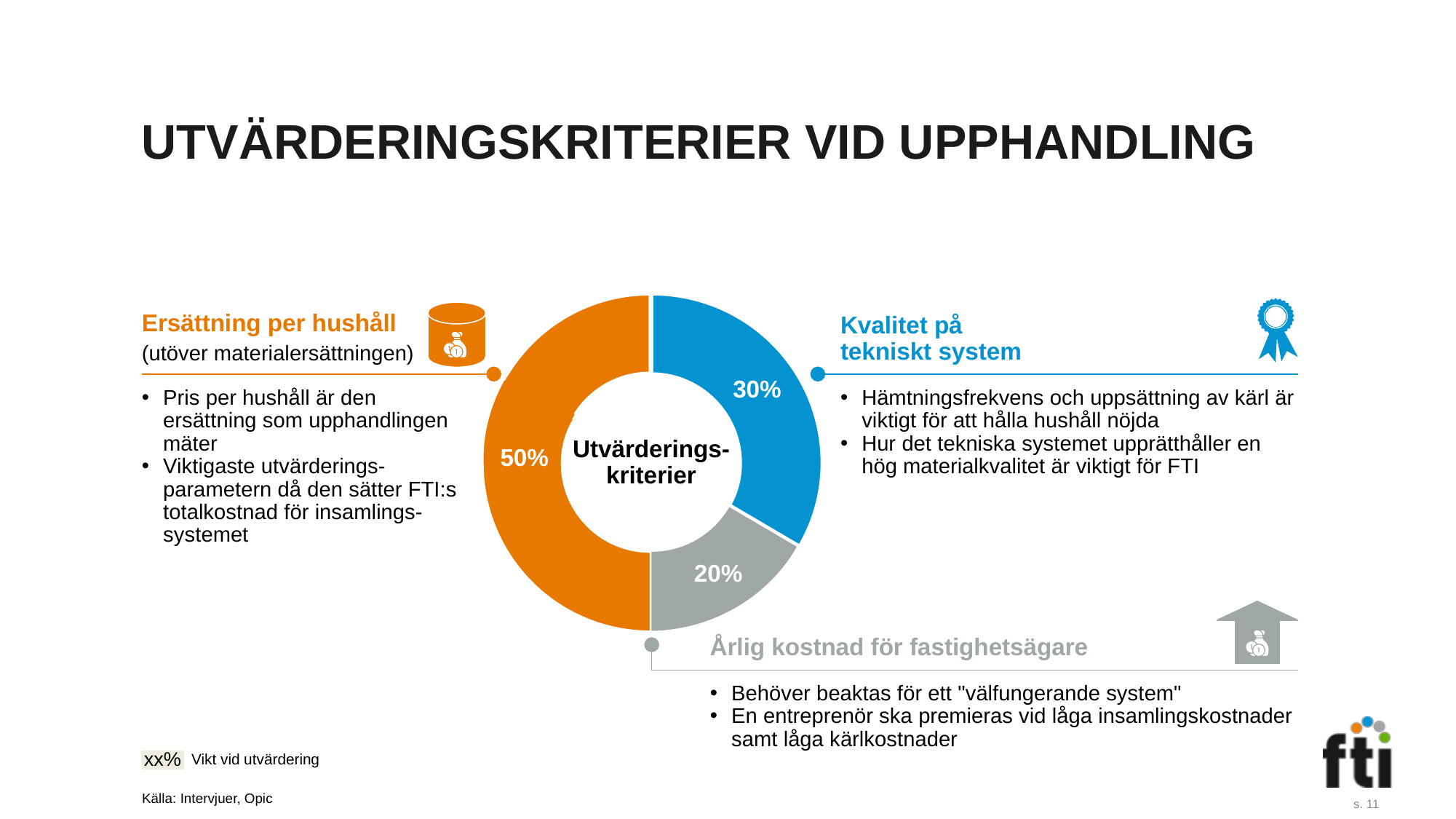

# Utvärderingskriterier vid upphandling

Ersättning per hushåll
(utöver materialersättningen)
Kvalitet på tekniskt system

30%
Utvärderings-kriterier
Hämtningsfrekvens och uppsättning av kärl är viktigt för att hålla hushåll nöjda
Hur det tekniska systemet upprätthåller en hög materialkvalitet är viktigt för FTI
Pris per hushåll är den ersättning som upphandlingen mäter
Viktigaste utvärderings-parametern då den sätter FTI:s totalkostnad för insamlings-systemet

50%

20%

Årlig kostnad för fastighetsägare

Behöver beaktas för ett "välfungerande system"
En entreprenör ska premieras vid låga insamlingskostnader samt låga kärlkostnader
xx%
Vikt vid utvärdering
Källa: Intervjuer, Opic